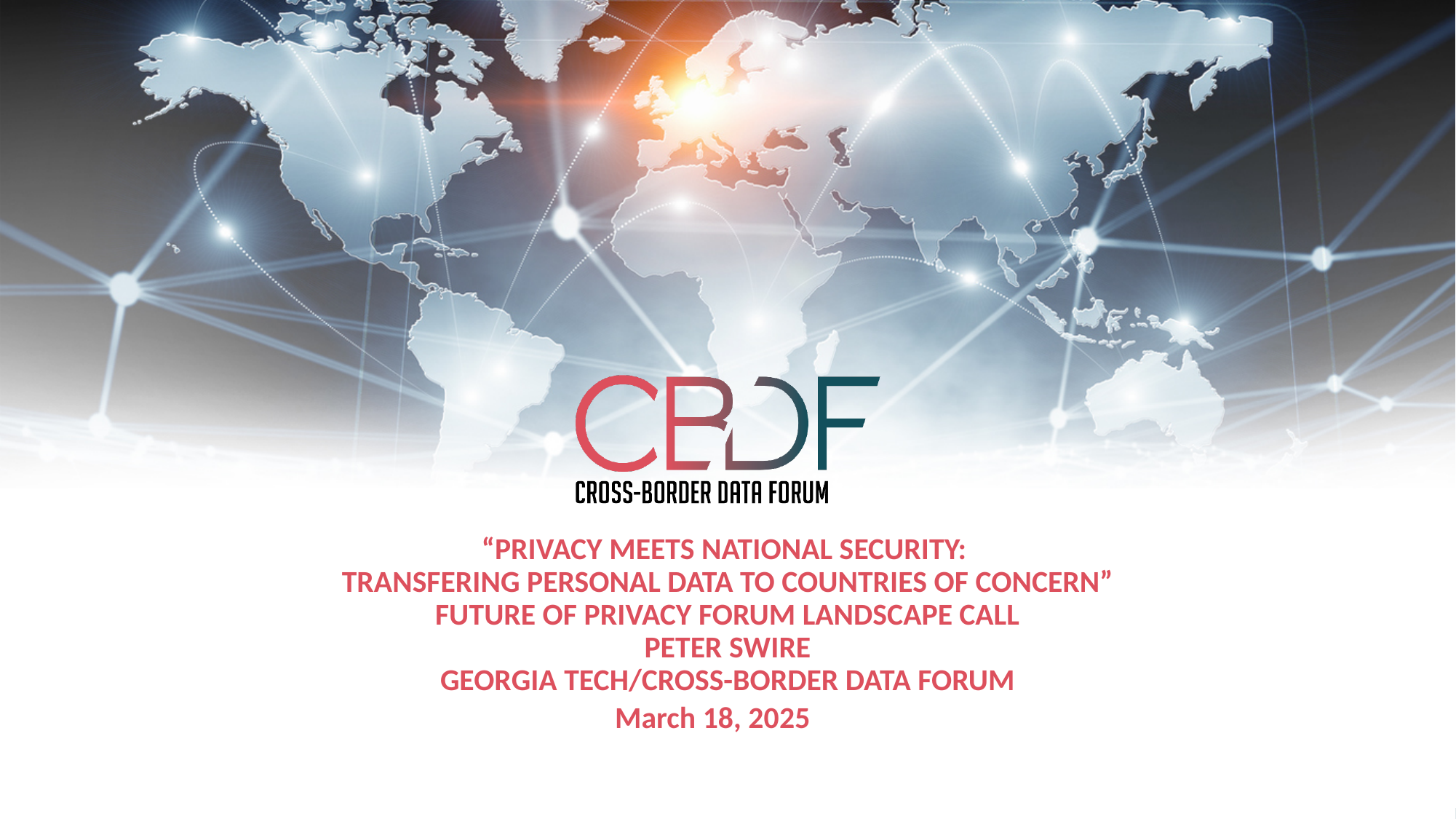

# “PRIVACY MEETS NATIONAL SECURITY: TRANSFERING PERSONAL DATA TO COUNTRIES OF CONCERN” FUTURE OF PRIVACY FORUM Landscape CALL PETER SWIRE GEORGIA TECH/CROSS-BORDER DATA FORUM
March 18, 2025